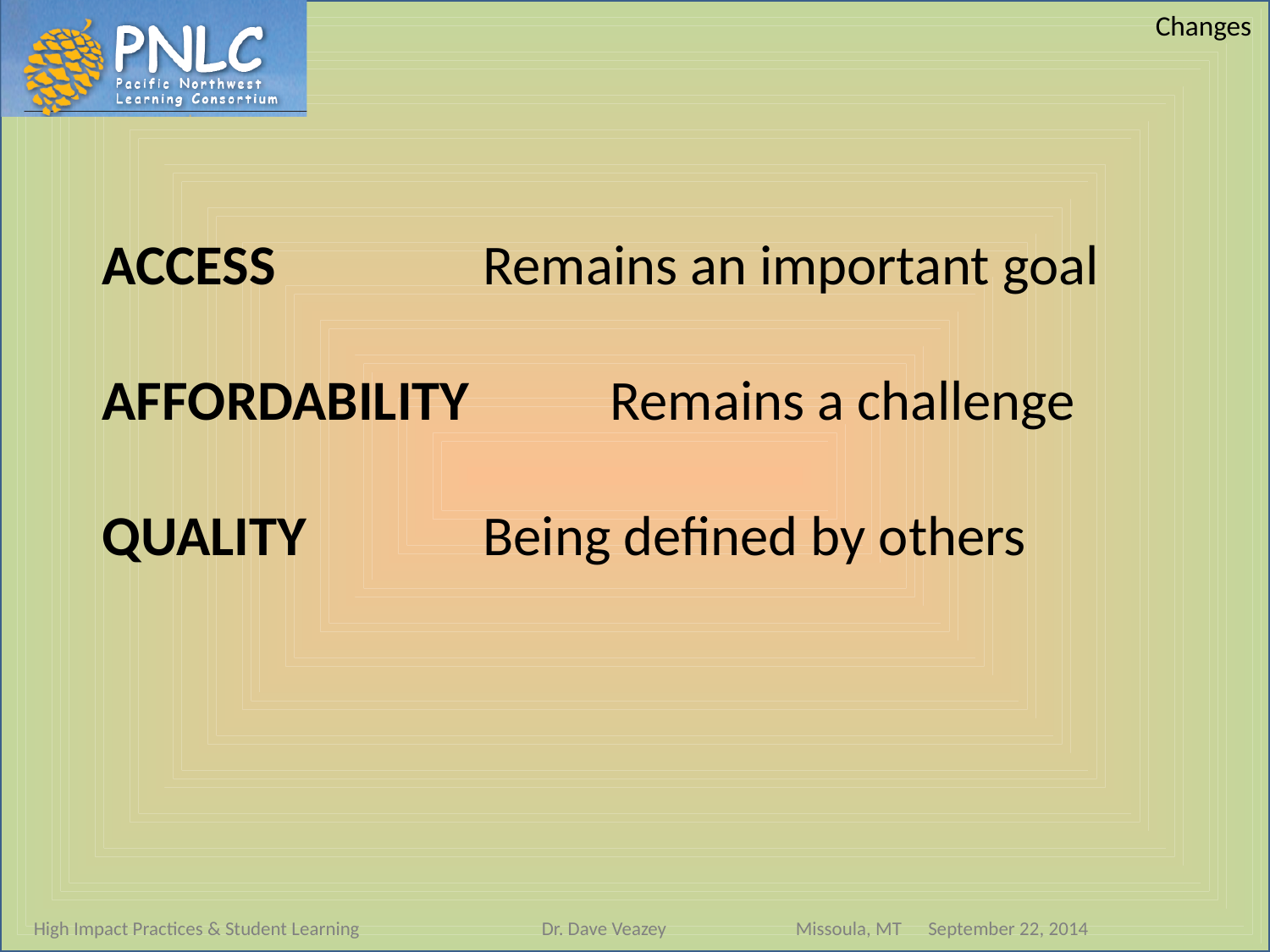

Changes
ACCESS		Remains an important goal

AFFORDABILITY		Remains a challenge

QUALITY		Being defined by others